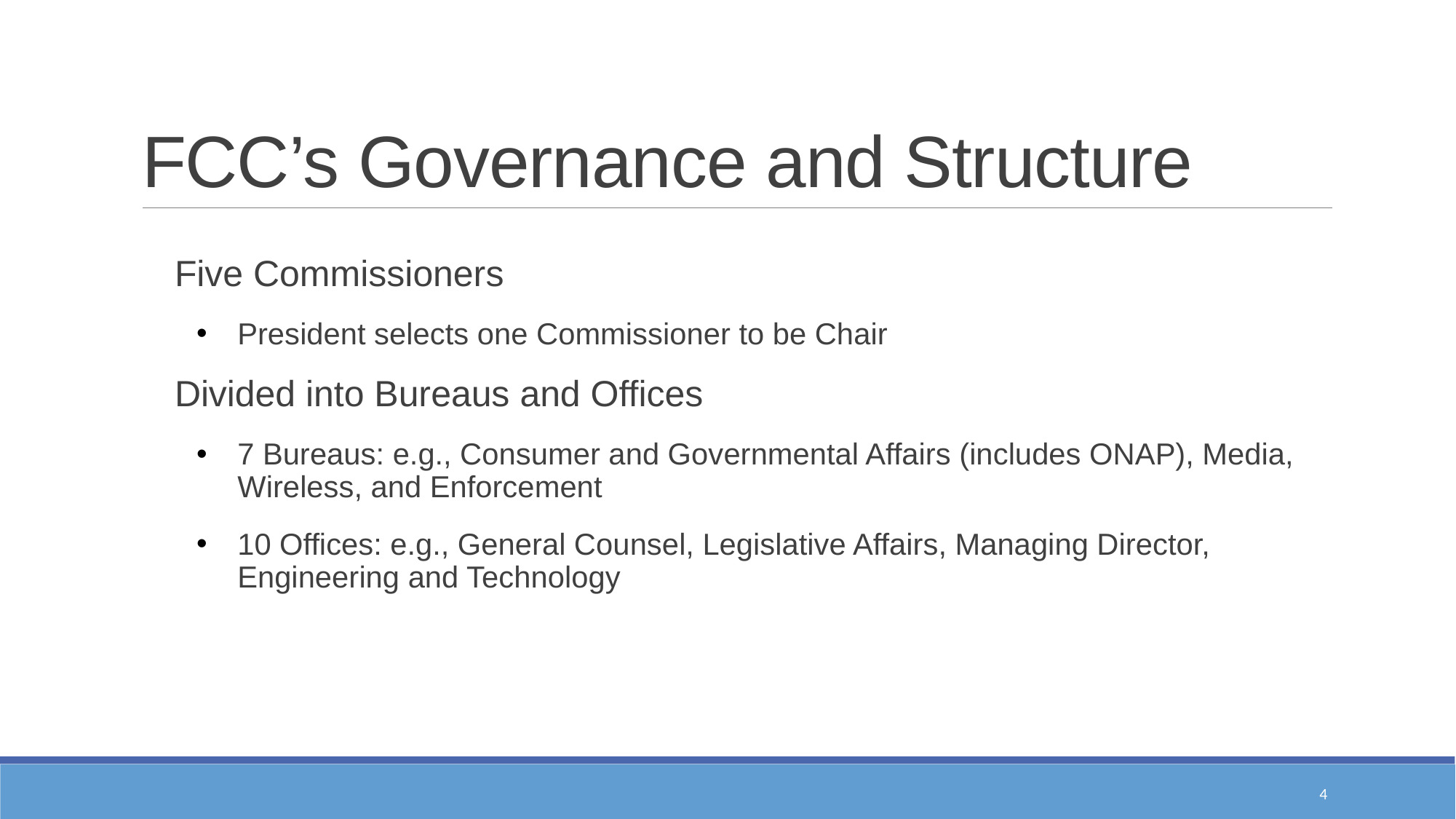

# FCC’s Governance and Structure

Five Commissioners
President selects one Commissioner to be Chair
Divided into Bureaus and Offices
7 Bureaus: e.g., Consumer and Governmental Affairs (includes ONAP), Media, Wireless, and Enforcement
10 Offices: e.g., General Counsel, Legislative Affairs, Managing Director, Engineering and Technology
4